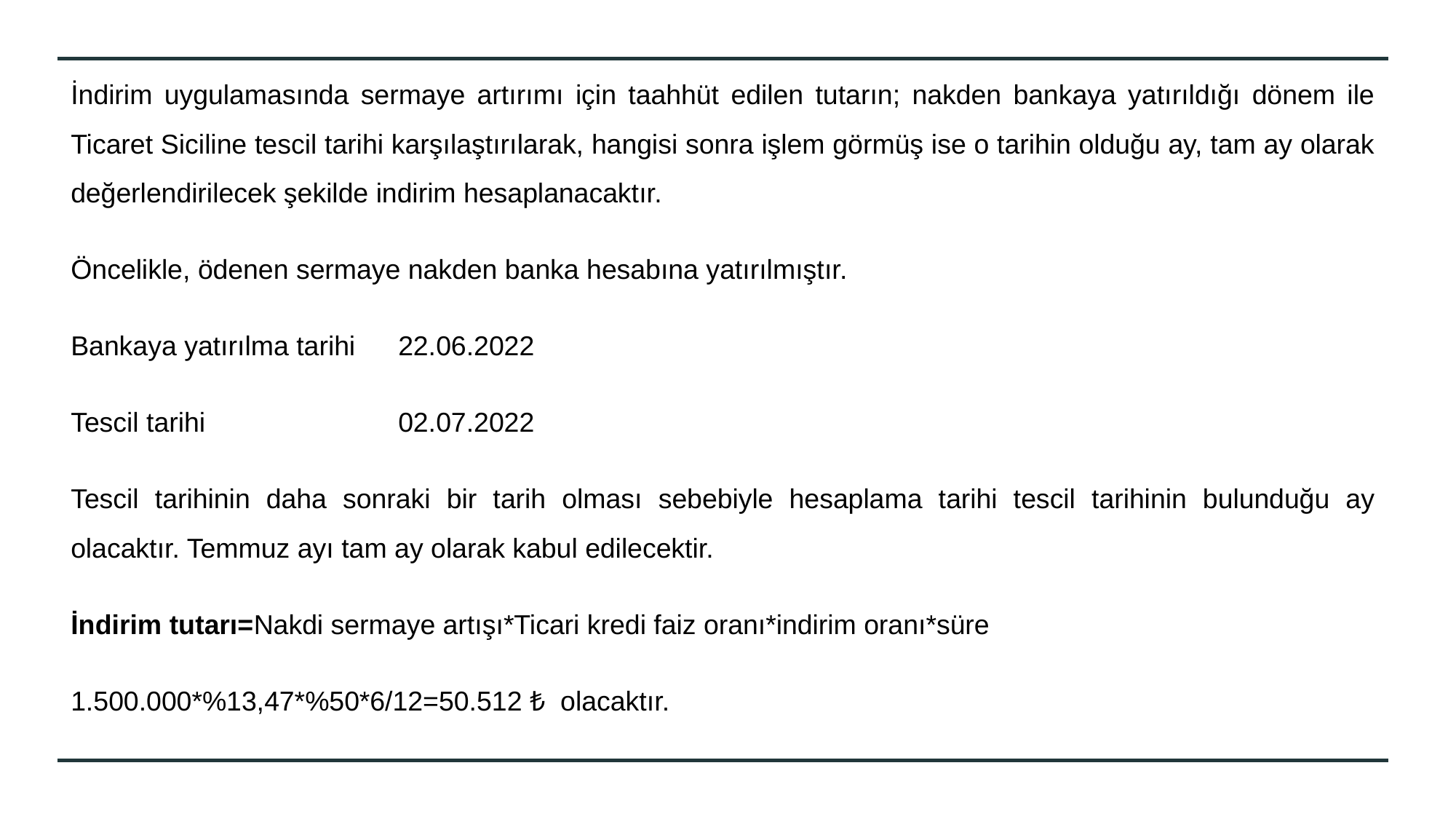

İndirim uygulamasında sermaye artırımı için taahhüt edilen tutarın; nakden bankaya yatırıldığı dönem ile Ticaret Siciline tescil tarihi karşılaştırılarak, hangisi sonra işlem görmüş ise o tarihin olduğu ay, tam ay olarak değerlendirilecek şekilde indirim hesaplanacaktır.
Öncelikle, ödenen sermaye nakden banka hesabına yatırılmıştır.
Bankaya yatırılma tarihi 	22.06.2022
Tescil tarihi 		02.07.2022
Tescil tarihinin daha sonraki bir tarih olması sebebiyle hesaplama tarihi tescil tarihinin bulunduğu ay olacaktır. Temmuz ayı tam ay olarak kabul edilecektir.
İndirim tutarı=Nakdi sermaye artışı*Ticari kredi faiz oranı*indirim oranı*süre
1.500.000*%13,47*%50*6/12=50.512 ₺  olacaktır.